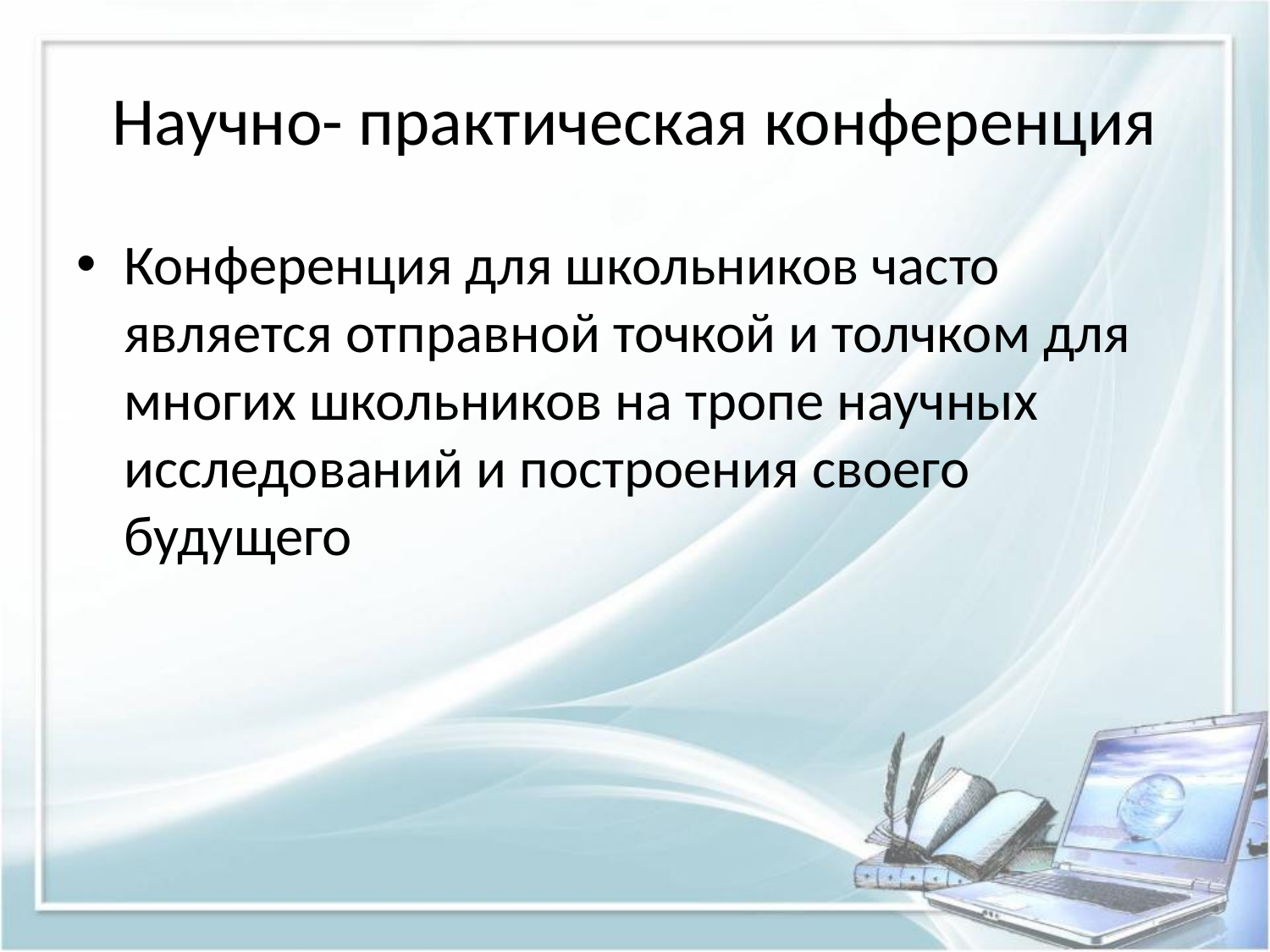

# Научно- практическая конференция
Конференция для школьников часто является отправной точкой и толчком для многих школьников на тропе научных исследований и построения своего будущего